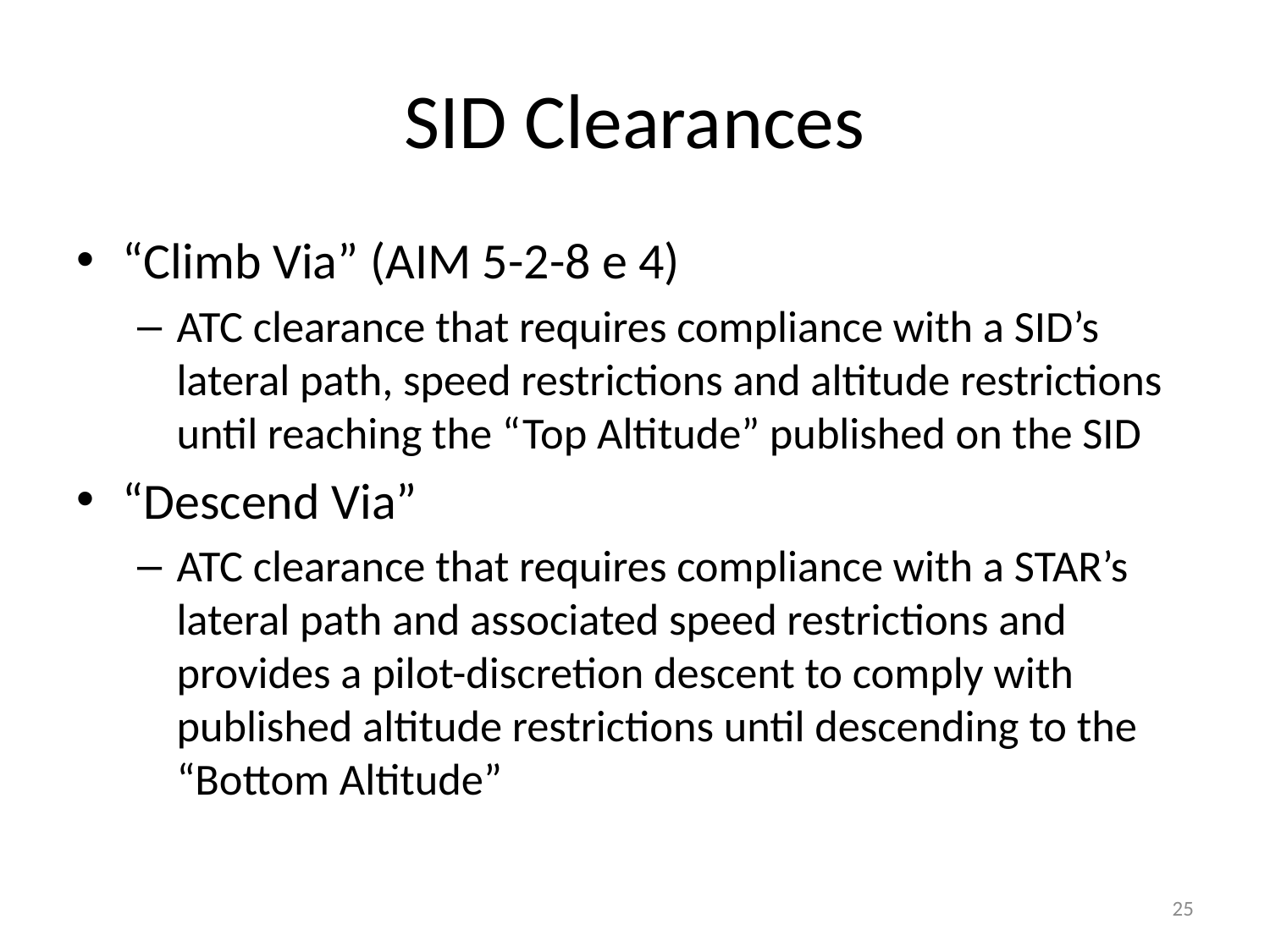

# SID Clearances
“Climb Via” (AIM 5-2-8 e 4)
ATC clearance that requires compliance with a SID’s lateral path, speed restrictions and altitude restrictions until reaching the “Top Altitude” published on the SID
“Descend Via”
ATC clearance that requires compliance with a STAR’s lateral path and associated speed restrictions and provides a pilot-discretion descent to comply with published altitude restrictions until descending to the “Bottom Altitude”
25